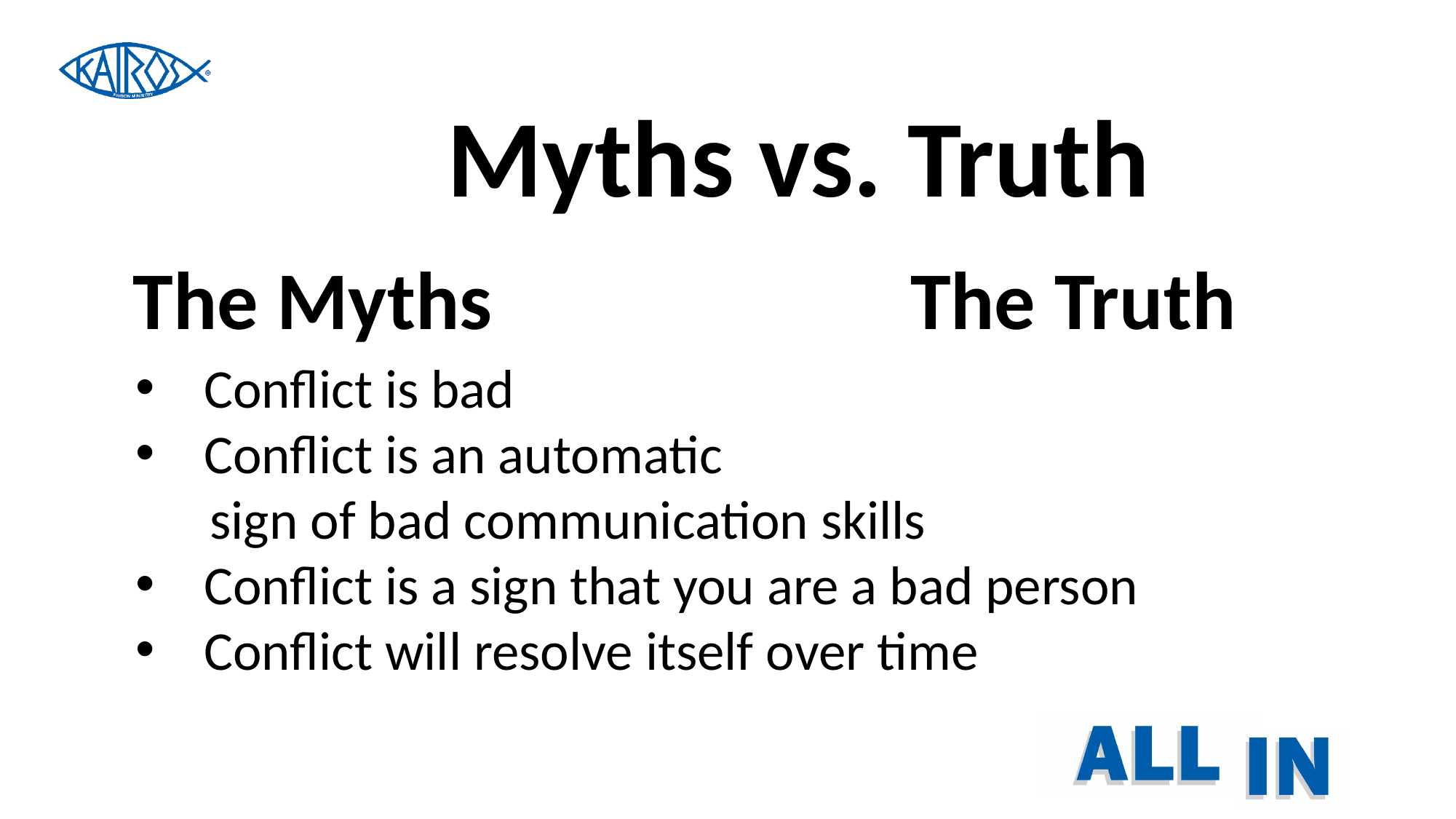

Myths vs. Truth
The Truth
The Myths

Conflict is bad
Conflict is an automatic
      sign of bad communication skills
Conflict is a sign that you are a bad person
Conflict will resolve itself over time